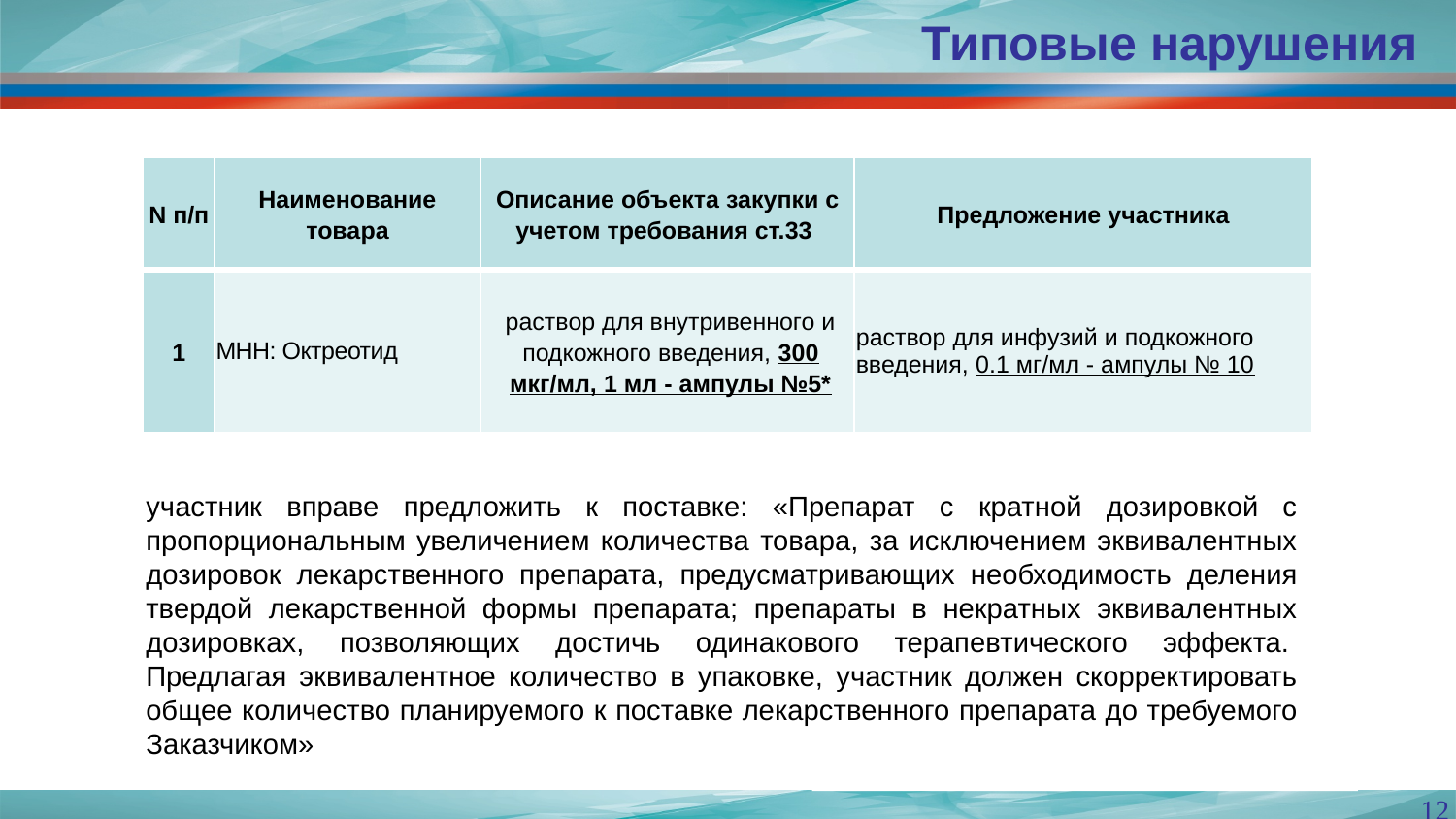

Типовые нарушения
#
| N п/п | Наименование товара | Описание объекта закупки с учетом требования ст.33 | Предложение участника |
| --- | --- | --- | --- |
| 1 | МНН: Октреотид | раствор для внутривенного и подкожного введения, 300 мкг/мл, 1 мл - ампулы №5\* | раствор для инфузий и подкожного введения, 0.1 мг/мл - ампулы № 10 |

участник вправе предложить к поставке: «Препарат с кратной дозировкой с пропорциональным увеличением количества товара, за исключением эквивалентных дозировок лекарственного препарата, предусматривающих необходимость деления твердой лекарственной формы препарата; препараты в некратных эквивалентных дозировках, позволяющих достичь одинакового терапевтического эффекта.  Предлагая эквивалентное количество в упаковке, участник должен скорректировать общее количество планируемого к поставке лекарственного препарата до требуемого Заказчиком»

12